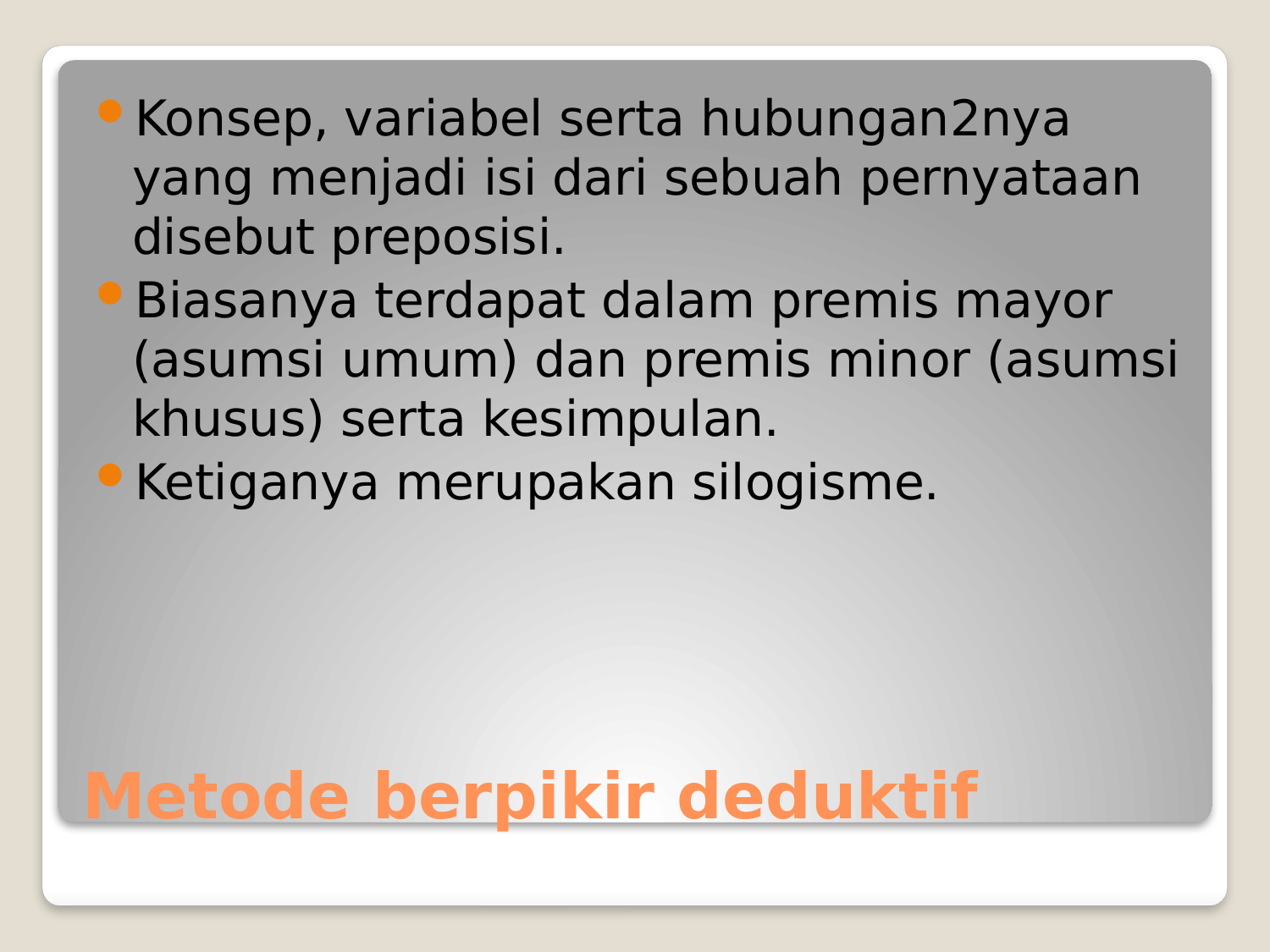

Konsep, variabel serta hubungan2nya yang menjadi isi dari sebuah pernyataan disebut preposisi.
Biasanya terdapat dalam premis mayor (asumsi umum) dan premis minor (asumsi khusus) serta kesimpulan.
Ketiganya merupakan silogisme.
# Metode berpikir deduktif